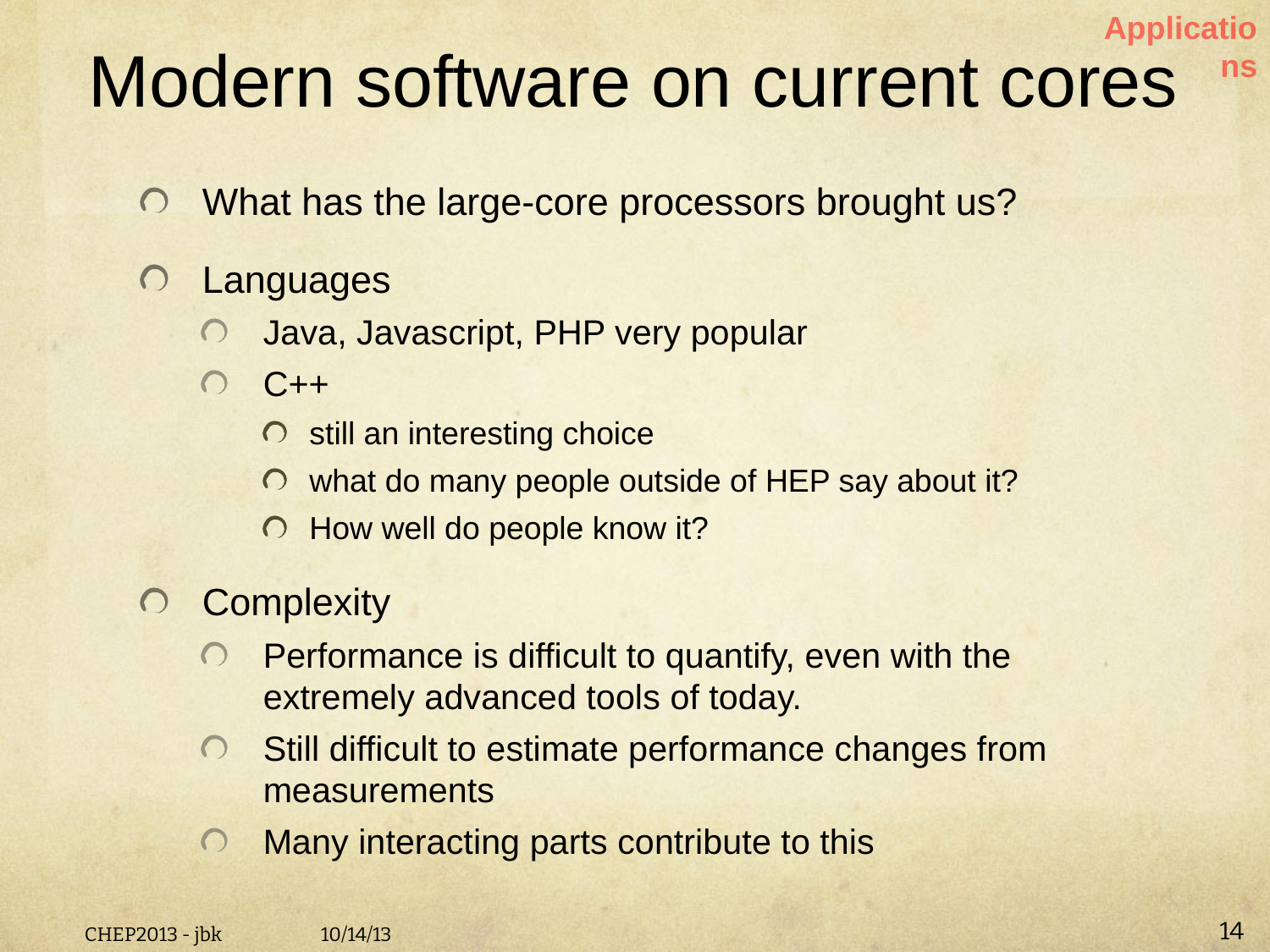

Applications
# Modern software on current cores
What has the large-core processors brought us?
Languages
Java, Javascript, PHP very popular
C++
still an interesting choice
what do many people outside of HEP say about it?
How well do people know it?
Complexity
Performance is difficult to quantify, even with the extremely advanced tools of today.
Still difficult to estimate performance changes from measurements
Many interacting parts contribute to this
CHEP2013 - jbk
10/14/13